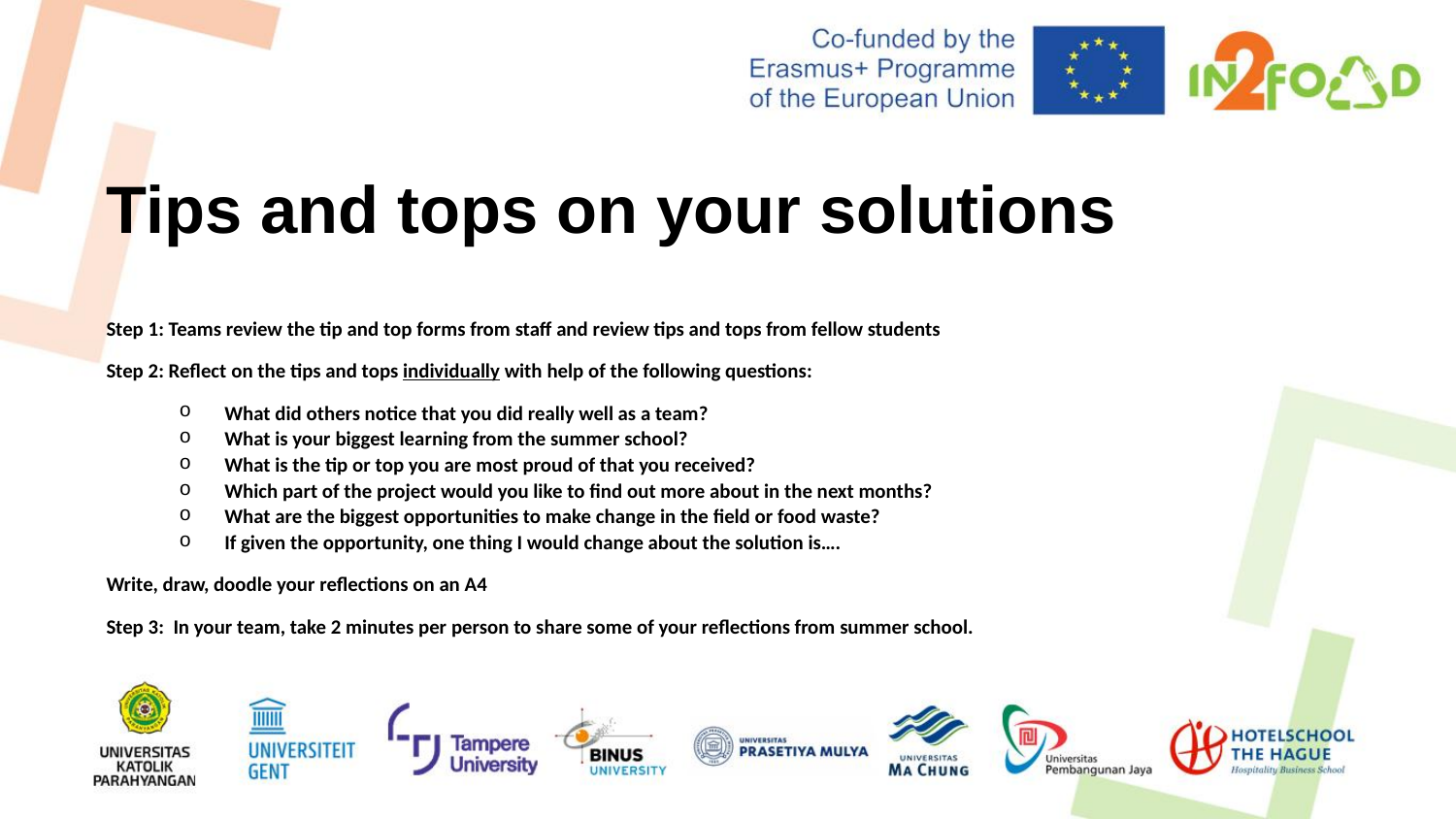

# Tips and tops on your solutions
Step 1: Teams review the tip and top forms from staff and review tips and tops from fellow students
Step 2: Reflect on the tips and tops individually with help of the following questions:
What did others notice that you did really well as a team?
What is your biggest learning from the summer school?
What is the tip or top you are most proud of that you received?
Which part of the project would you like to find out more about in the next months?
What are the biggest opportunities to make change in the field or food waste?
If given the opportunity, one thing I would change about the solution is….
Write, draw, doodle your reflections on an A4
Step 3:  In your team, take 2 minutes per person to share some of your reflections from summer school.